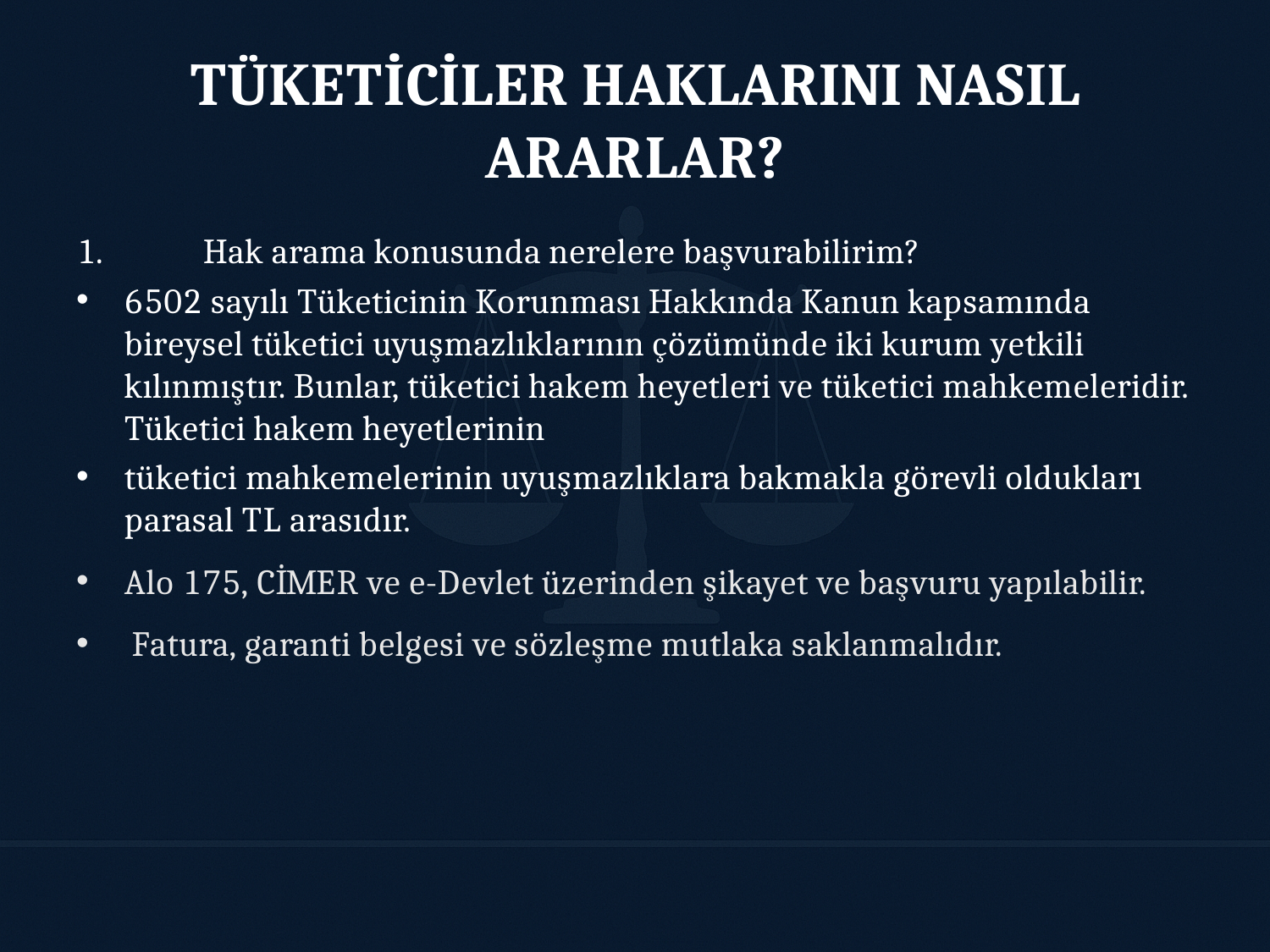

# TÜKETİCİLER HAKLARINI NASIL ARARLAR?
1.	Hak arama konusunda nerelere başvurabilirim?
6502 sayılı Tüketicinin Korunması Hakkında Kanun kapsamında bireysel tüketici uyuşmazlıklarının çözümünde iki kurum yetkili kılınmıştır. Bunlar, tüketici hakem heyetleri ve tüketici mahkemeleridir. Tüketici hakem heyetlerinin
tüketici mahkemelerinin uyuşmazlıklara bakmakla görevli oldukları parasal TL arasıdır.
Alo 175, CİMER ve e-Devlet üzerinden şikayet ve başvuru yapılabilir.
 Fatura, garanti belgesi ve sözleşme mutlaka saklanmalıdır.